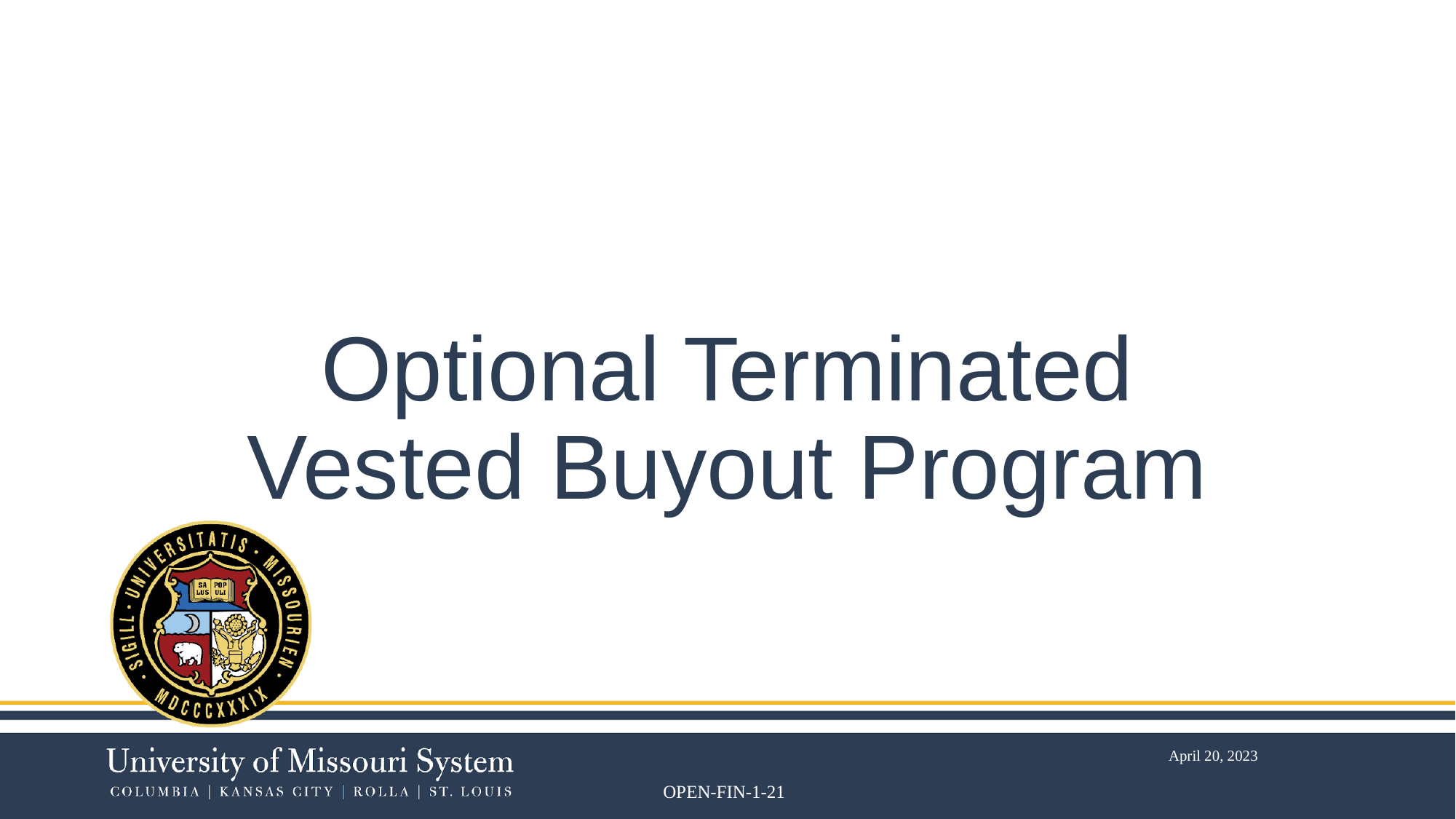

# Optional Terminated Vested Buyout Program
OPEN-FIN-1-21